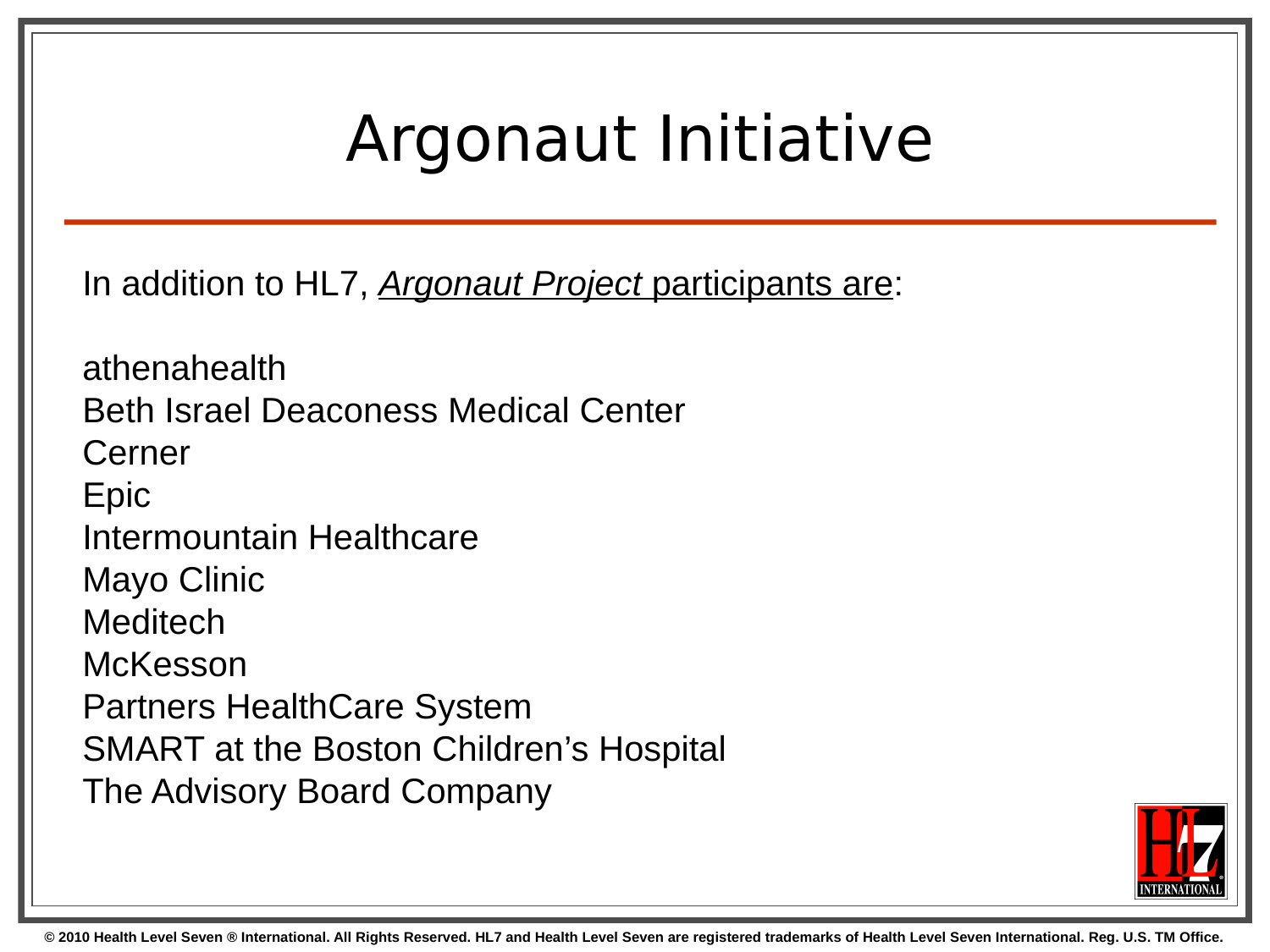

# Argonaut Initiative
In addition to HL7, Argonaut Project participants are:
athenahealth
Beth Israel Deaconess Medical Center
Cerner
Epic
Intermountain Healthcare
Mayo Clinic
Meditech
McKesson
Partners HealthCare System
SMART at the Boston Children’s Hospital
The Advisory Board Company